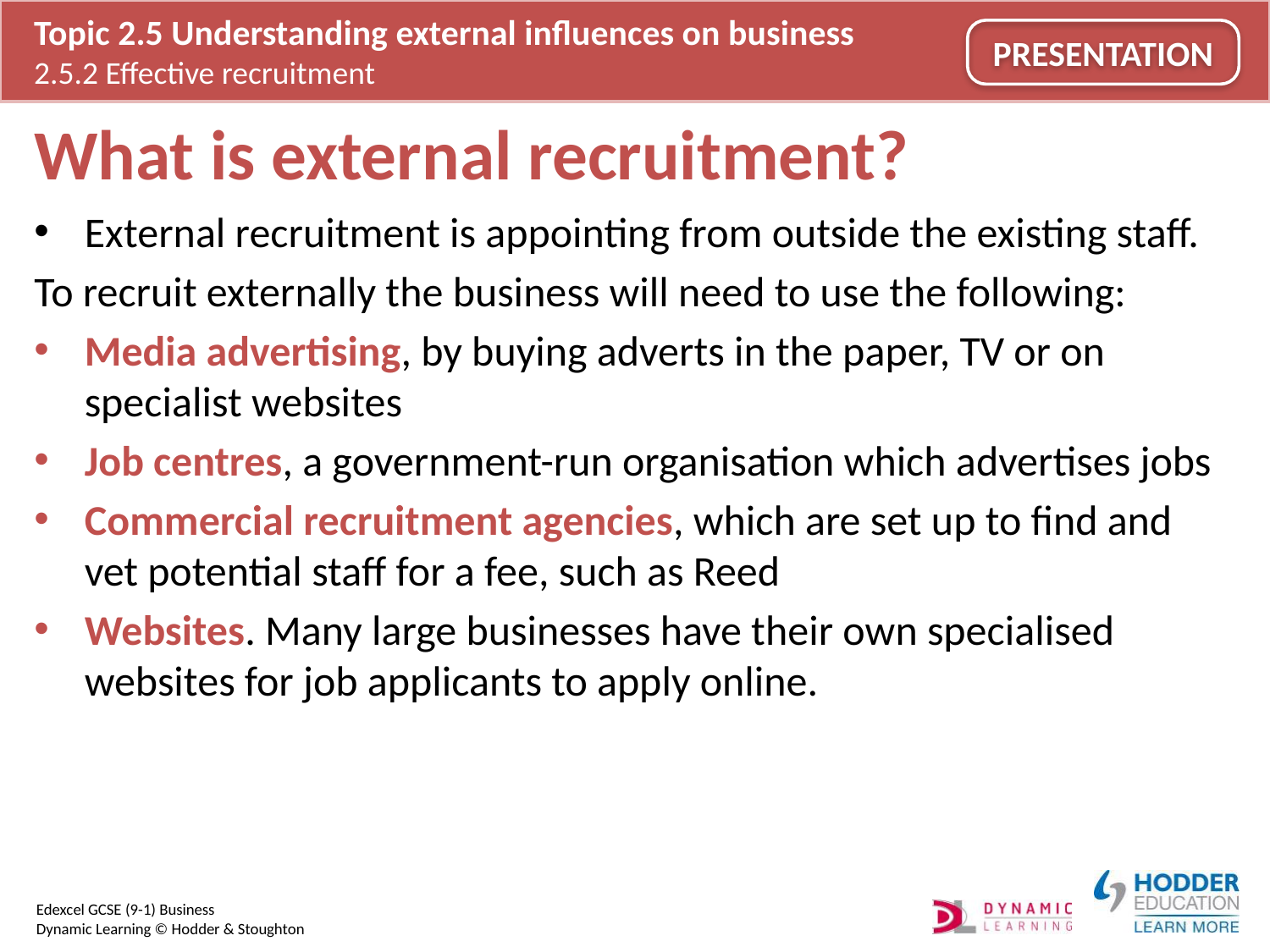

# What is external recruitment?
External recruitment is appointing from outside the existing staff.
To recruit externally the business will need to use the following:
Media advertising, by buying adverts in the paper, TV or on specialist websites
Job centres, a government-run organisation which advertises jobs
Commercial recruitment agencies, which are set up to find and vet potential staff for a fee, such as Reed
Websites. Many large businesses have their own specialised websites for job applicants to apply online.